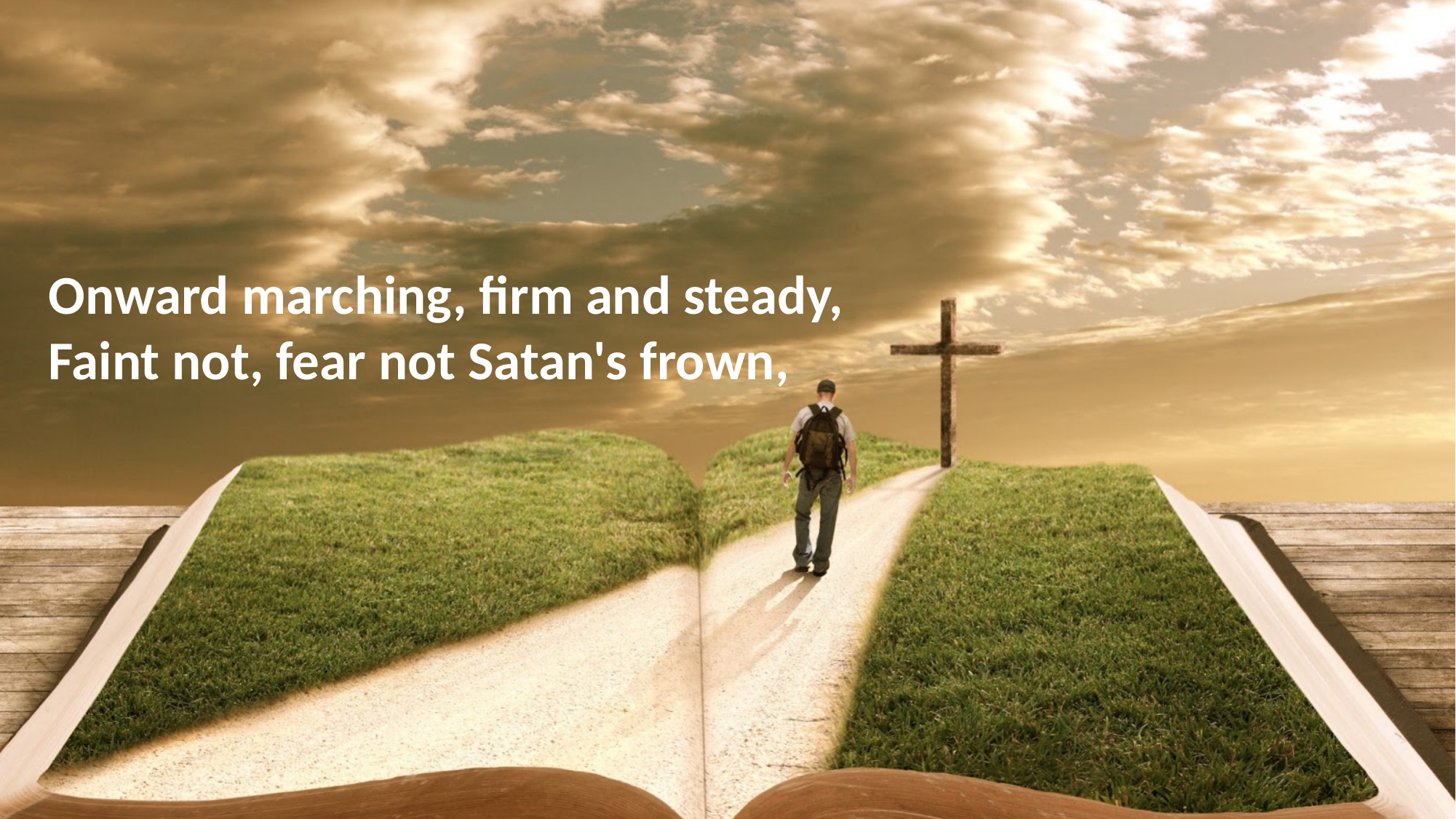

Onward marching, firm and steady,
Faint not, fear not Satan's frown,